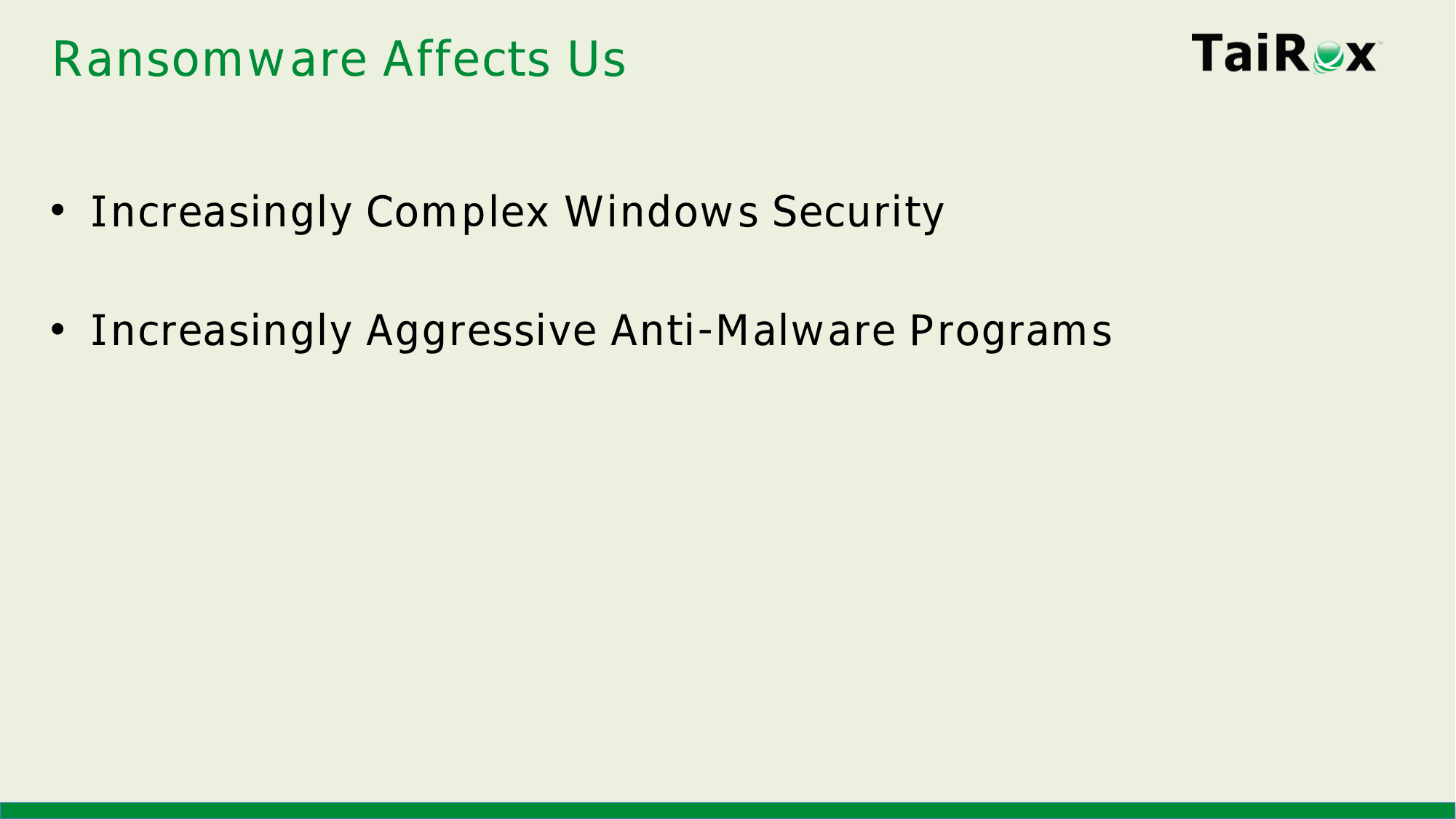

# Ransomware Affects Us
Increasingly Complex Windows Security

Increasingly Aggressive Anti-Malware Programs